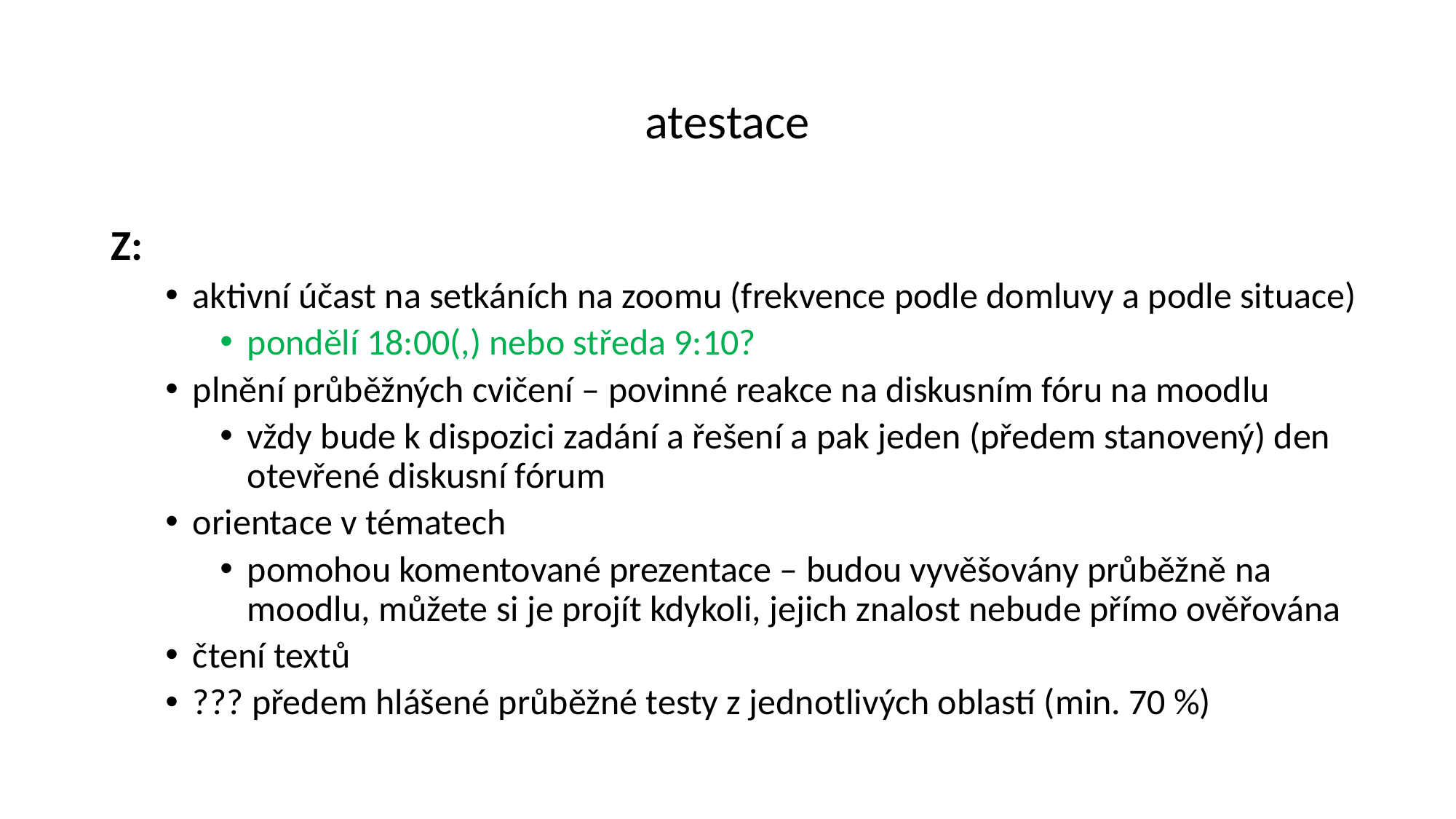

# atestace
Z:
aktivní účast na setkáních na zoomu (frekvence podle domluvy a podle situace)
pondělí 18:00(,) nebo středa 9:10?
plnění průběžných cvičení – povinné reakce na diskusním fóru na moodlu
vždy bude k dispozici zadání a řešení a pak jeden (předem stanovený) den otevřené diskusní fórum
orientace v tématech
pomohou komentované prezentace – budou vyvěšovány průběžně na moodlu, můžete si je projít kdykoli, jejich znalost nebude přímo ověřována
čtení textů
??? předem hlášené průběžné testy z jednotlivých oblastí (min. 70 %)